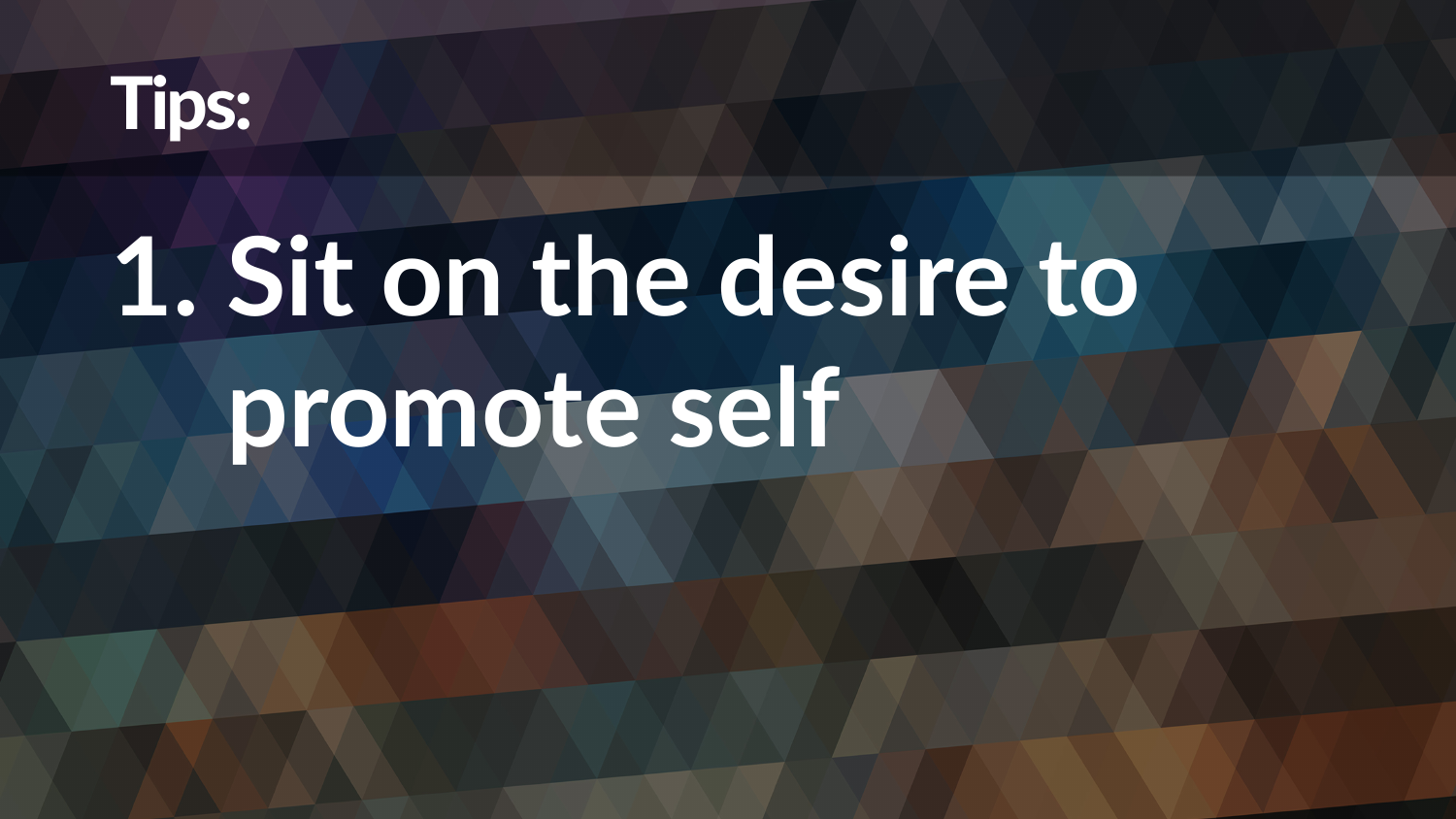

# Tips:
Sit on the desire to promote self